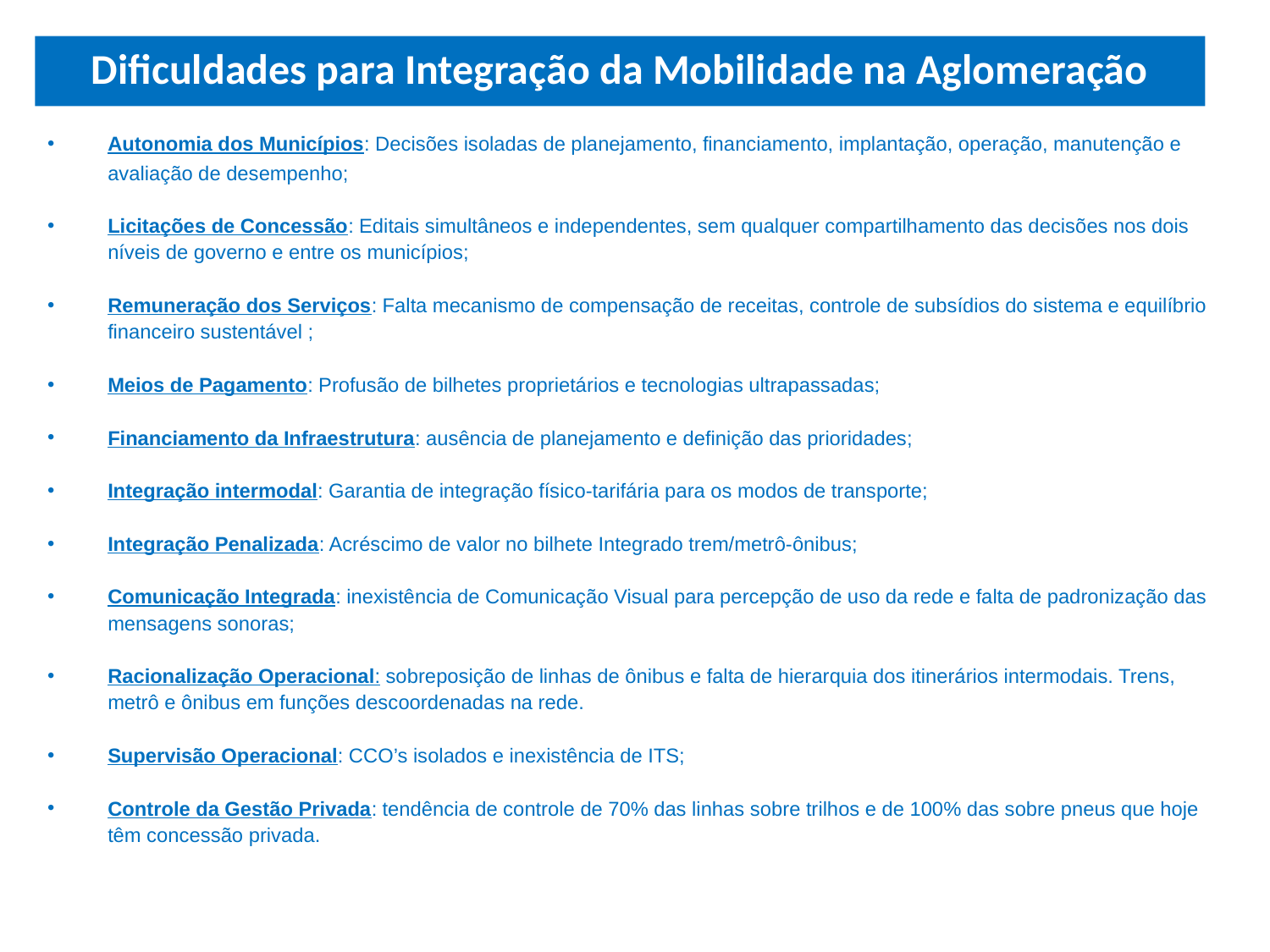

Dificuldades para Integração da Mobilidade na Aglomeração
Autonomia dos Municípios: Decisões isoladas de planejamento, financiamento, implantação, operação, manutenção e avaliação de desempenho;

Licitações de Concessão: Editais simultâneos e independentes, sem qualquer compartilhamento das decisões nos dois níveis de governo e entre os municípios;

Remuneração dos Serviços: Falta mecanismo de compensação de receitas, controle de subsídios do sistema e equilíbrio financeiro sustentável ;

Meios de Pagamento: Profusão de bilhetes proprietários e tecnologias ultrapassadas;

Financiamento da Infraestrutura: ausência de planejamento e definição das prioridades;

Integração intermodal: Garantia de integração físico-tarifária para os modos de transporte;

Integração Penalizada: Acréscimo de valor no bilhete Integrado trem/metrô-ônibus;

Comunicação Integrada: inexistência de Comunicação Visual para percepção de uso da rede e falta de padronização das mensagens sonoras;

Racionalização Operacional: sobreposição de linhas de ônibus e falta de hierarquia dos itinerários intermodais. Trens, metrô e ônibus em funções descoordenadas na rede.

Supervisão Operacional: CCO’s isolados e inexistência de ITS;

Controle da Gestão Privada: tendência de controle de 70% das linhas sobre trilhos e de 100% das sobre pneus que hoje têm concessão privada.